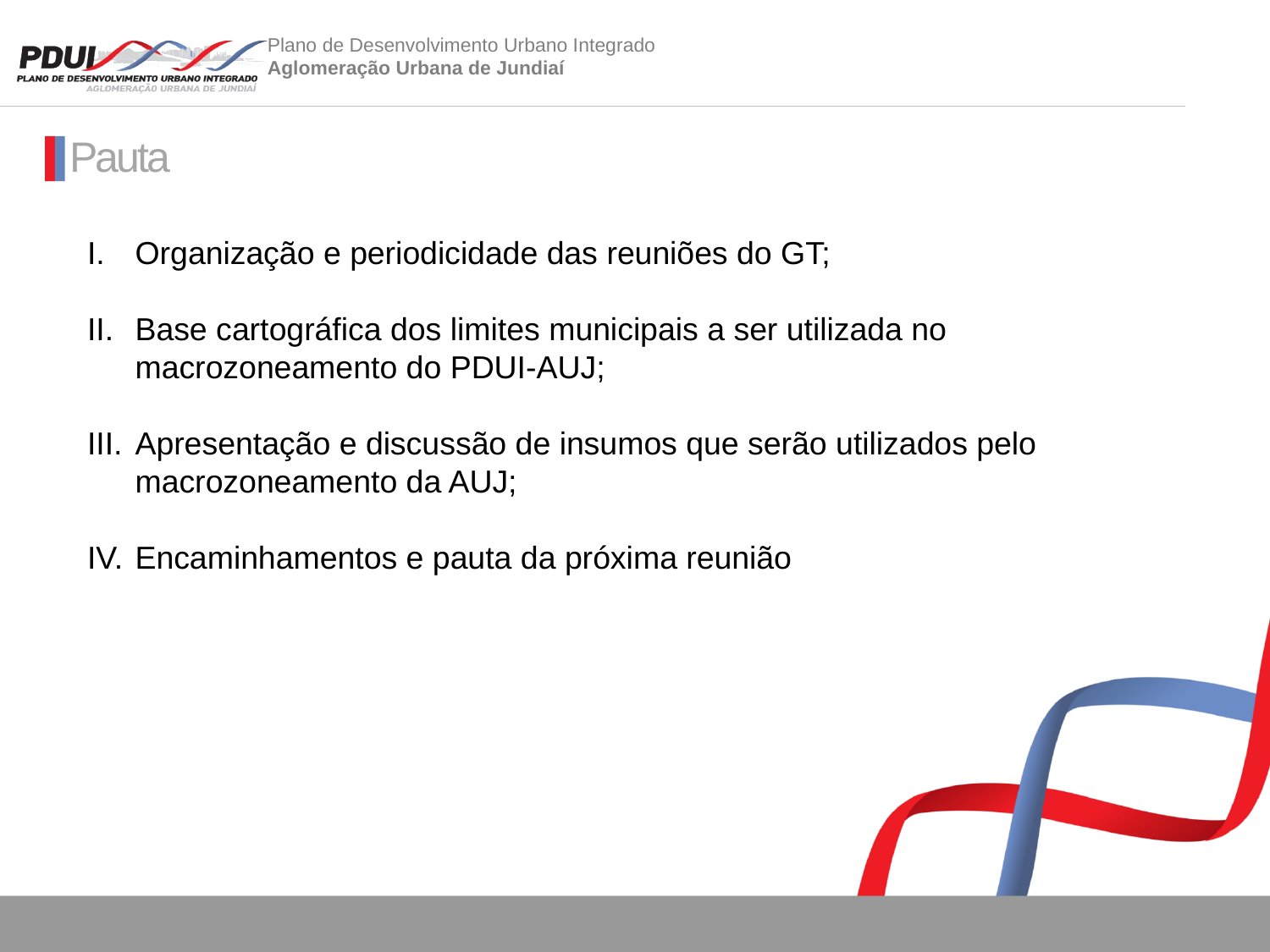

Pauta

Organização e periodicidade das reuniões do GT;

Base cartográfica dos limites municipais a ser utilizada no macrozoneamento do PDUI-AUJ;

Apresentação e discussão de insumos que serão utilizados pelo macrozoneamento da AUJ;

Encaminhamentos e pauta da próxima reunião